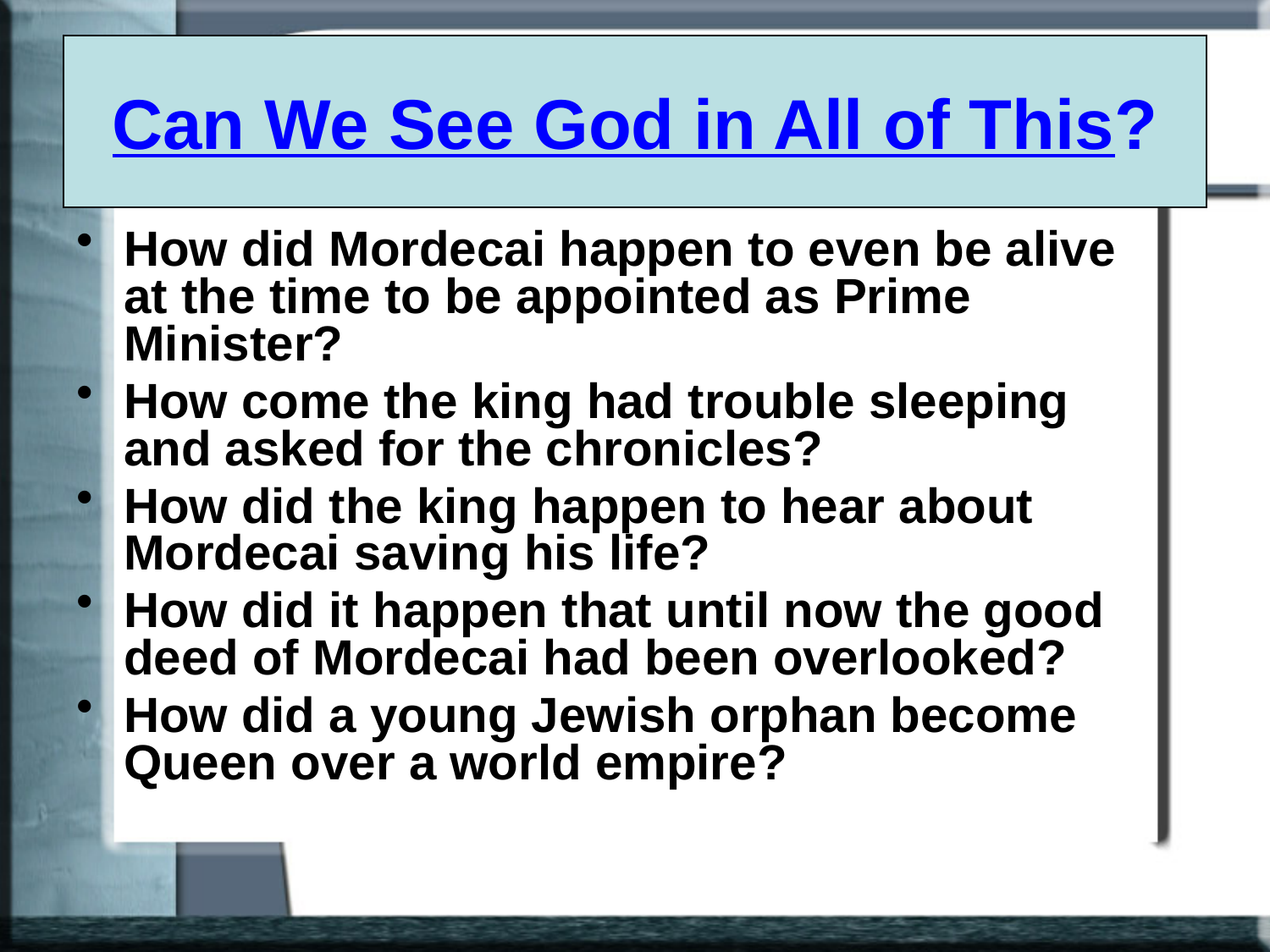

# Can We See God in All of This?
How did Mordecai happen to even be alive at the time to be appointed as Prime Minister?
How come the king had trouble sleeping and asked for the chronicles?
How did the king happen to hear about Mordecai saving his life?
How did it happen that until now the good deed of Mordecai had been overlooked?
How did a young Jewish orphan become Queen over a world empire?